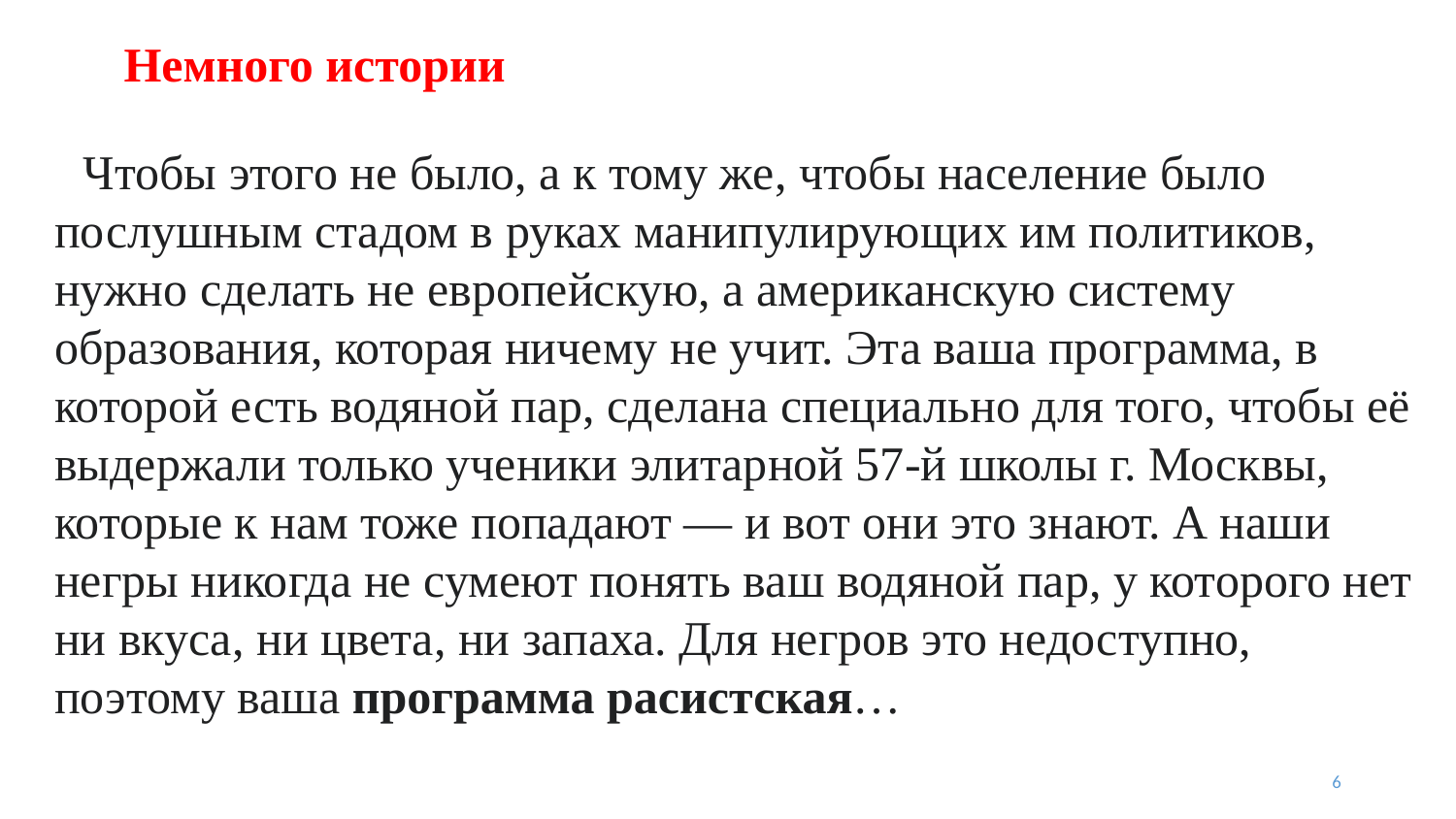

# Немного истории
Чтобы этого не было, а к тому же, чтобы население было послушным стадом в руках манипулирующих им политиков, нужно сделать не европейскую, а американскую систему образования, которая ничему не учит. Эта ваша программа, в которой есть водяной пар, сделана специально для того, чтобы её выдержали только ученики элитарной 57-й школы г. Москвы, которые к нам тоже попадают — и вот они это знают. А наши негры никогда не сумеют понять ваш водяной пар, у которого нет ни вкуса, ни цвета, ни запаха. Для негров это недоступно, поэтому ваша программа расистская…

6